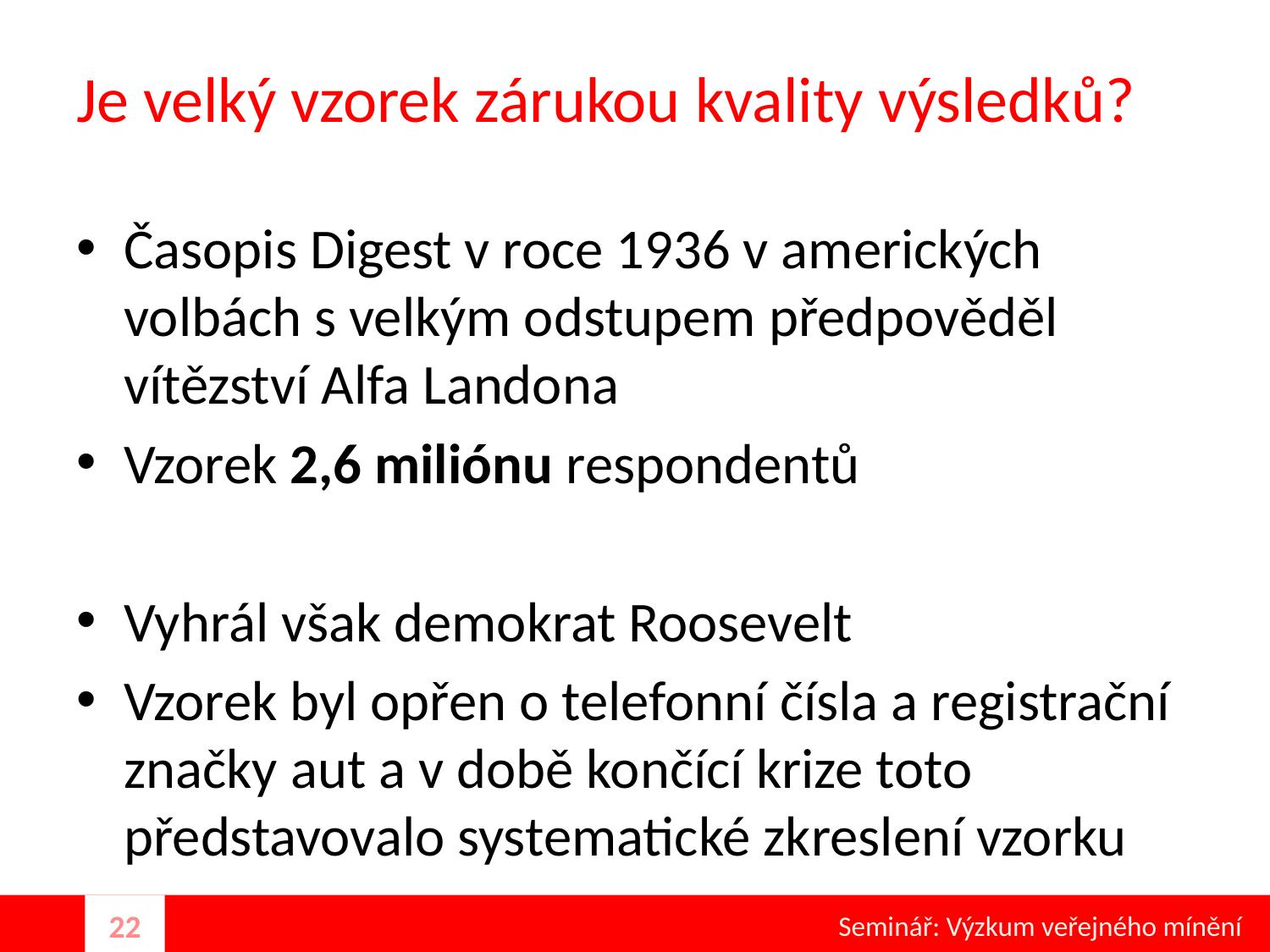

# Je velký vzorek zárukou kvality výsledků?
Časopis Digest v roce 1936 v amerických volbách s velkým odstupem předpověděl vítězství Alfa Landona
Vzorek 2,6 miliónu respondentů

Vyhrál však demokrat Roosevelt
Vzorek byl opřen o telefonní čísla a registrační značky aut a v době končící krize toto představovalo systematické zkreslení vzorku

Seminář: Výzkum veřejného mínění
22